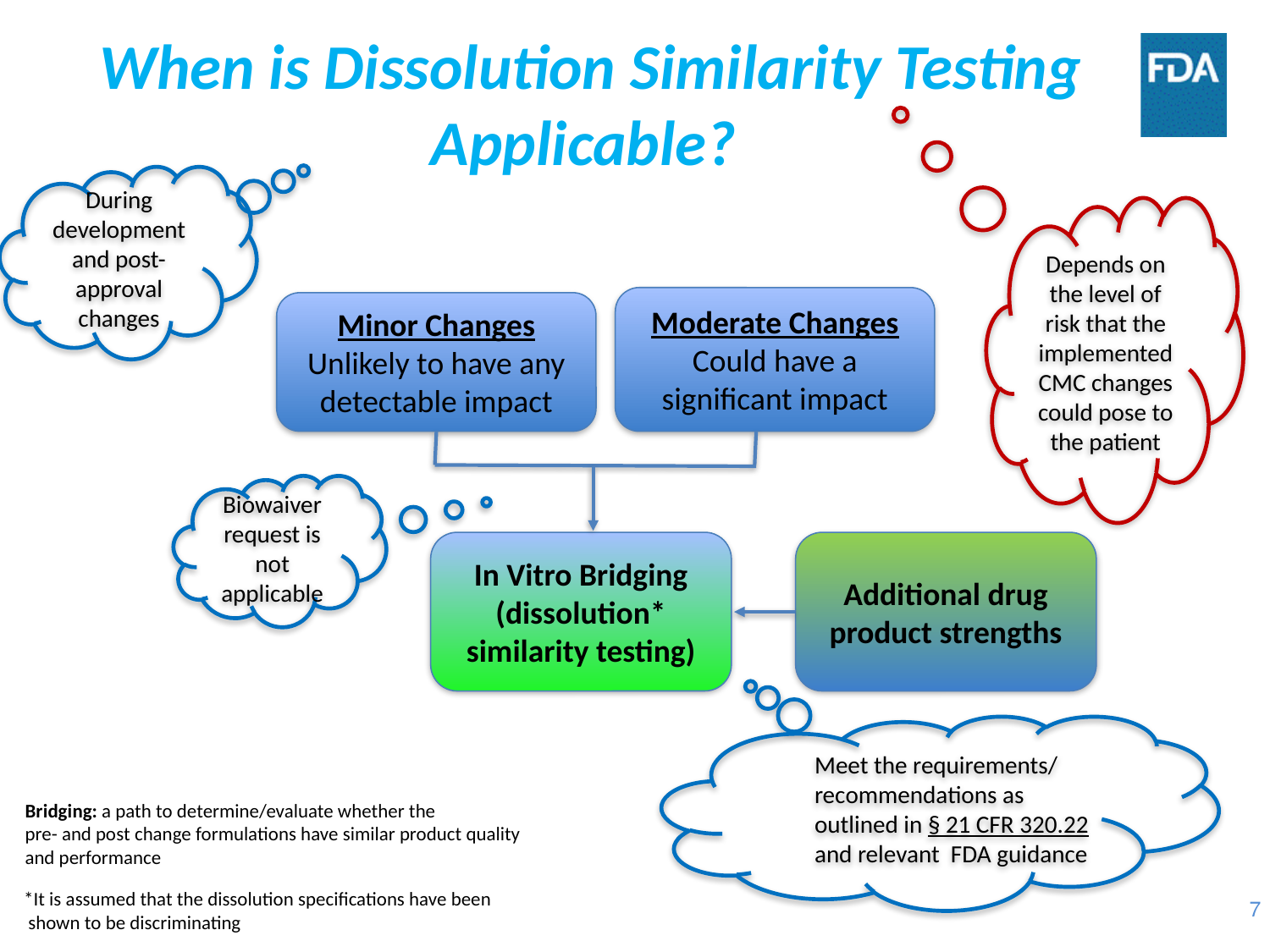

# When is Dissolution Similarity Testing Applicable?
During development and post-approval changes
Depends on the level of risk that the implemented CMC changes could pose to the patient

Moderate Changes
Could have a significant impact

Minor Changes
Unlikely to have any detectable impact

Biowaiver request is not applicable
In Vitro Bridging
(dissolution* similarity testing)
Additional drug product strengths
Meet the requirements/ recommendations as outlined in § 21 CFR 320.22 and relevant  FDA guidance
Bridging: a path to determine/evaluate whether the
pre- and post change formulations have similar product quality
and performance
*It is assumed that the dissolution specifications have been
 shown to be discriminating